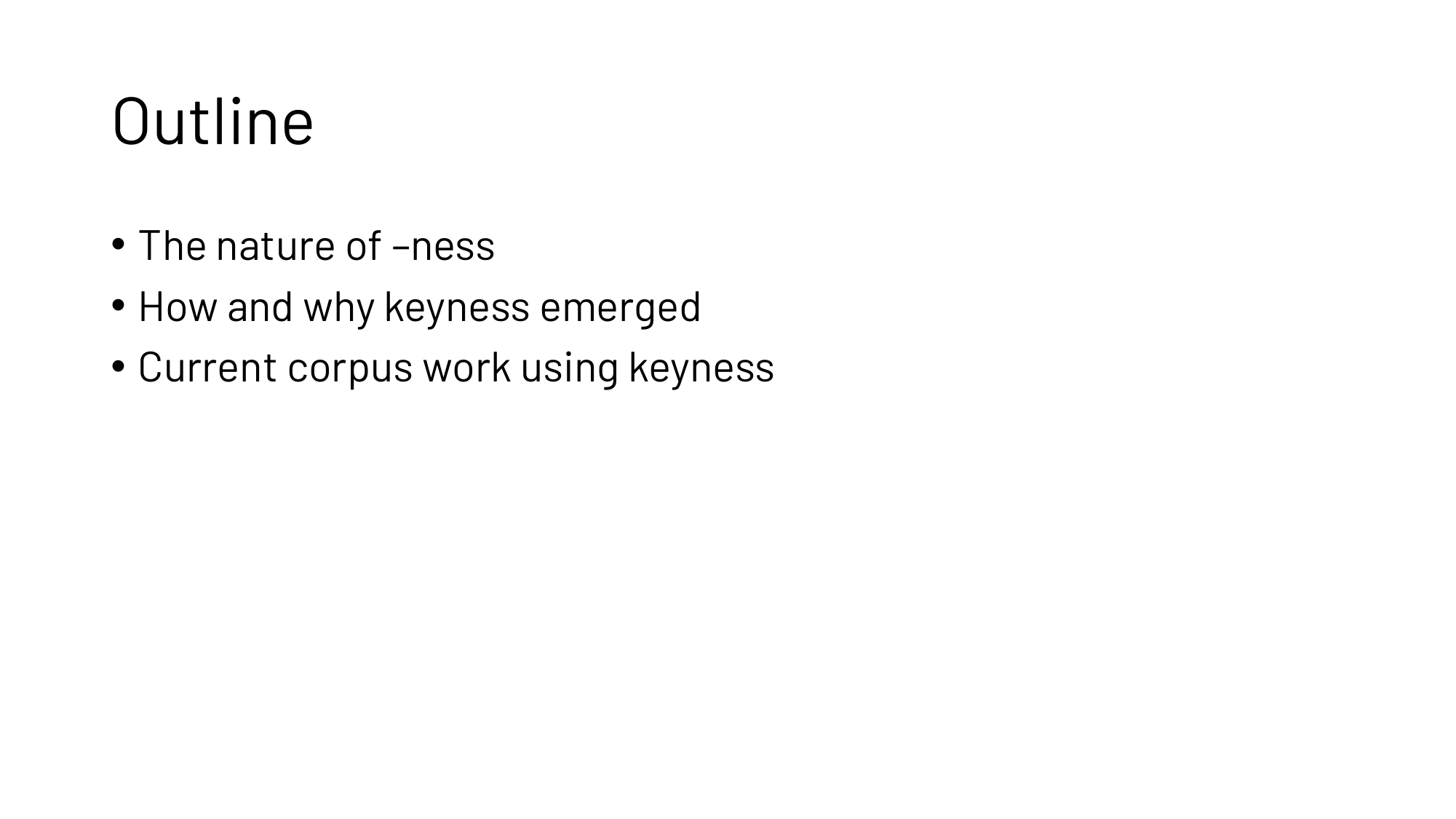

# Outline
The nature of –ness
How and why keyness emerged
Current corpus work using keyness